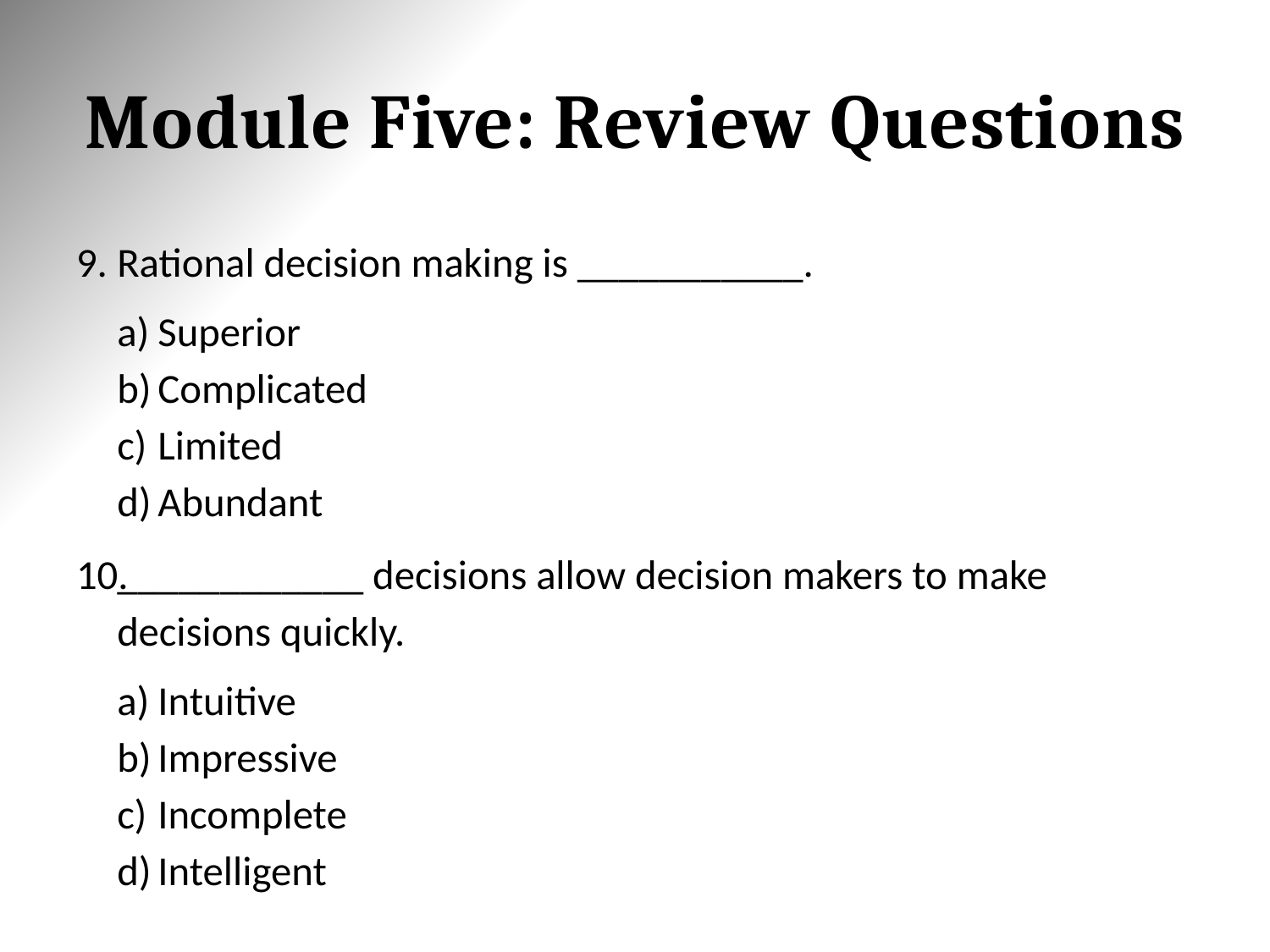

# Module Five: Review Questions
Rational decision making is ___________.
Superior
Complicated
Limited
Abundant
____________ decisions allow decision makers to make decisions quickly.
Intuitive
Impressive
Incomplete
Intelligent